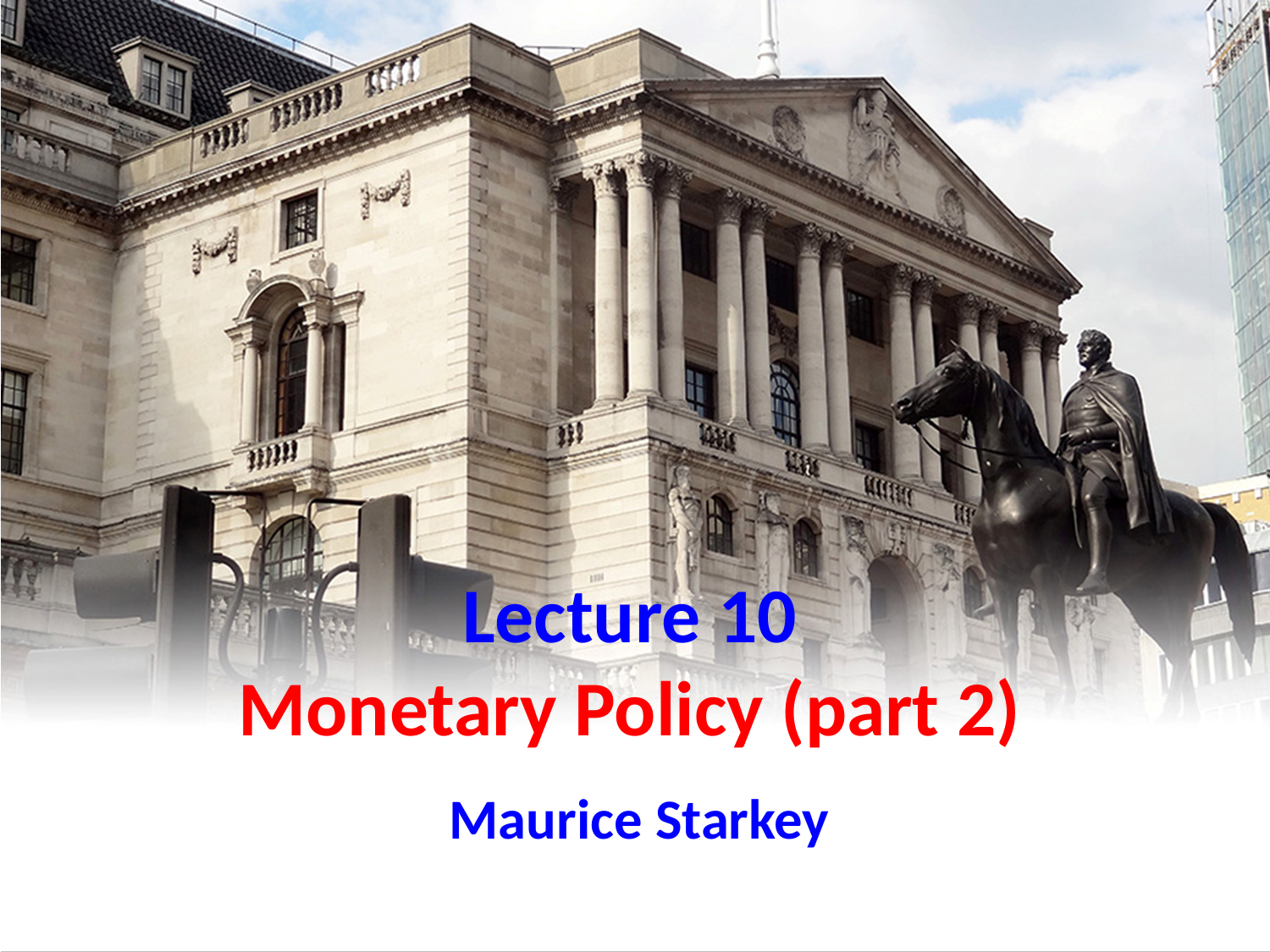

# Lecture 10 Monetary Policy (part 2)
Maurice Starkey